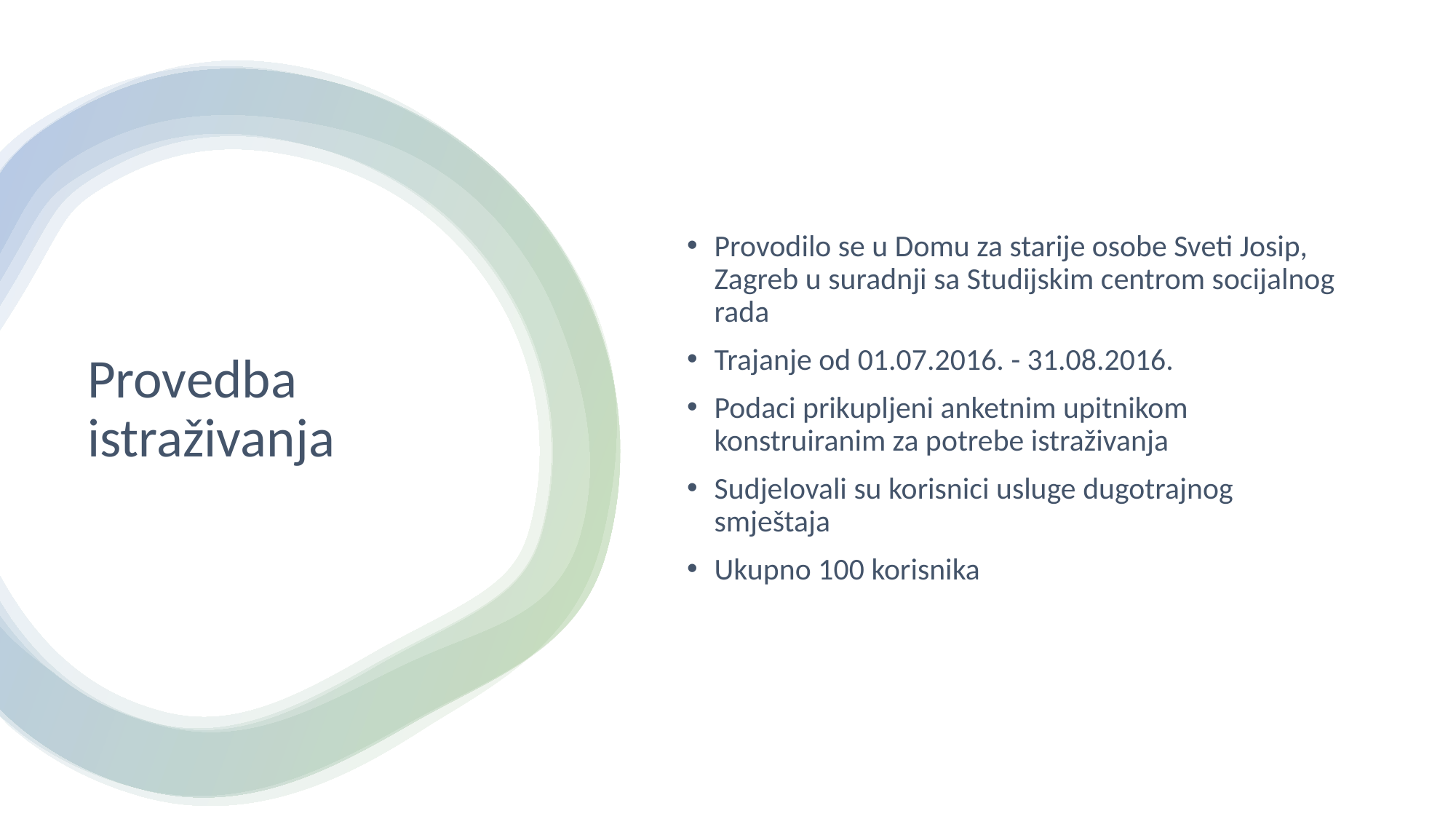

Provodilo se u Domu za starije osobe Sveti Josip, Zagreb u suradnji sa Studijskim centrom socijalnog rada
Trajanje od 01.07.2016. - 31.08.2016.
Podaci prikupljeni anketnim upitnikom konstruiranim za potrebe istraživanja
Sudjelovali su korisnici usluge dugotrajnog smještaja
Ukupno 100 korisnika
# Provedba istraživanja